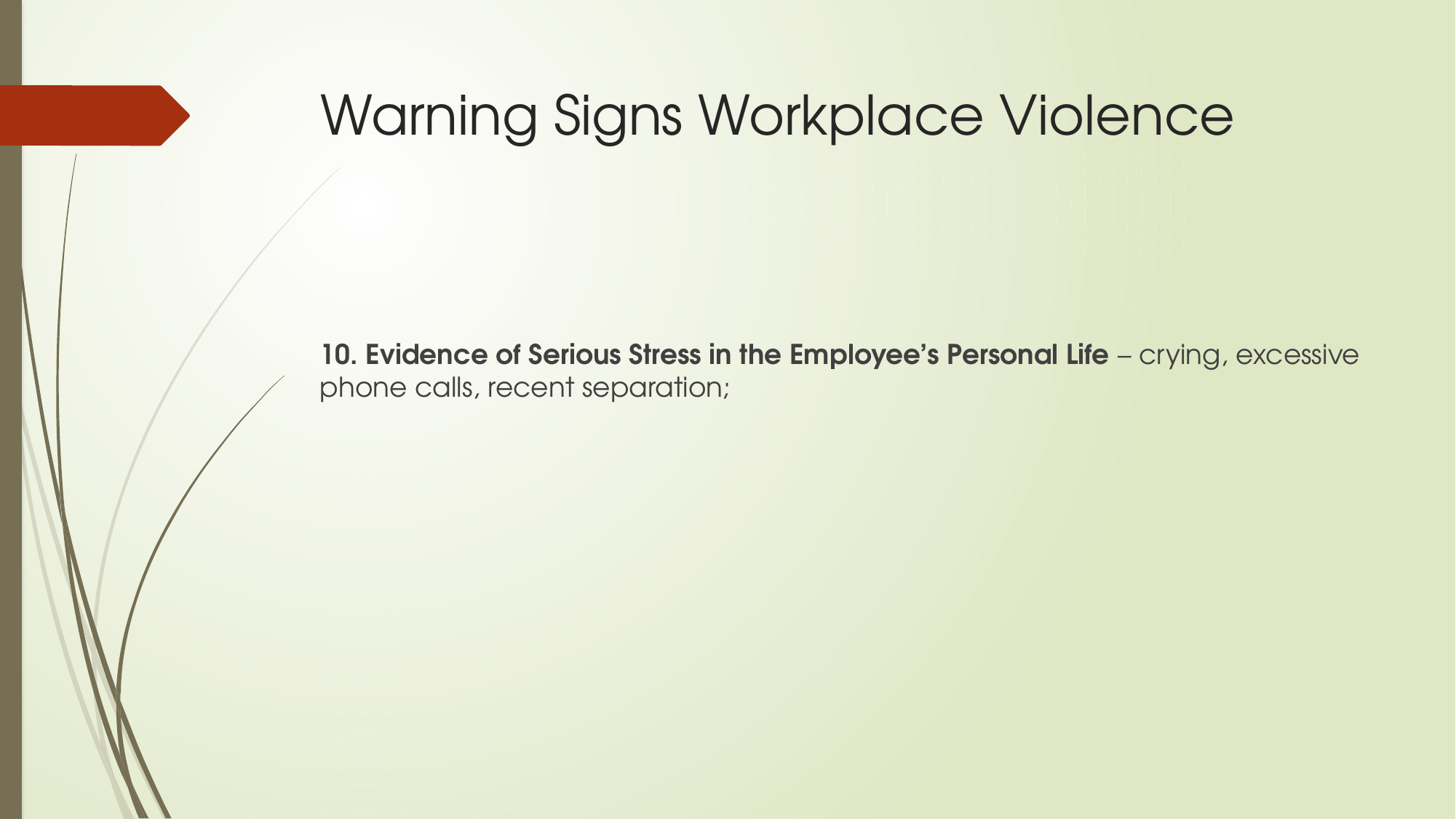

# Warning Signs Workplace Violence
10. Evidence of Serious Stress in the Employee’s Personal Life – crying, excessive phone calls, recent separation;